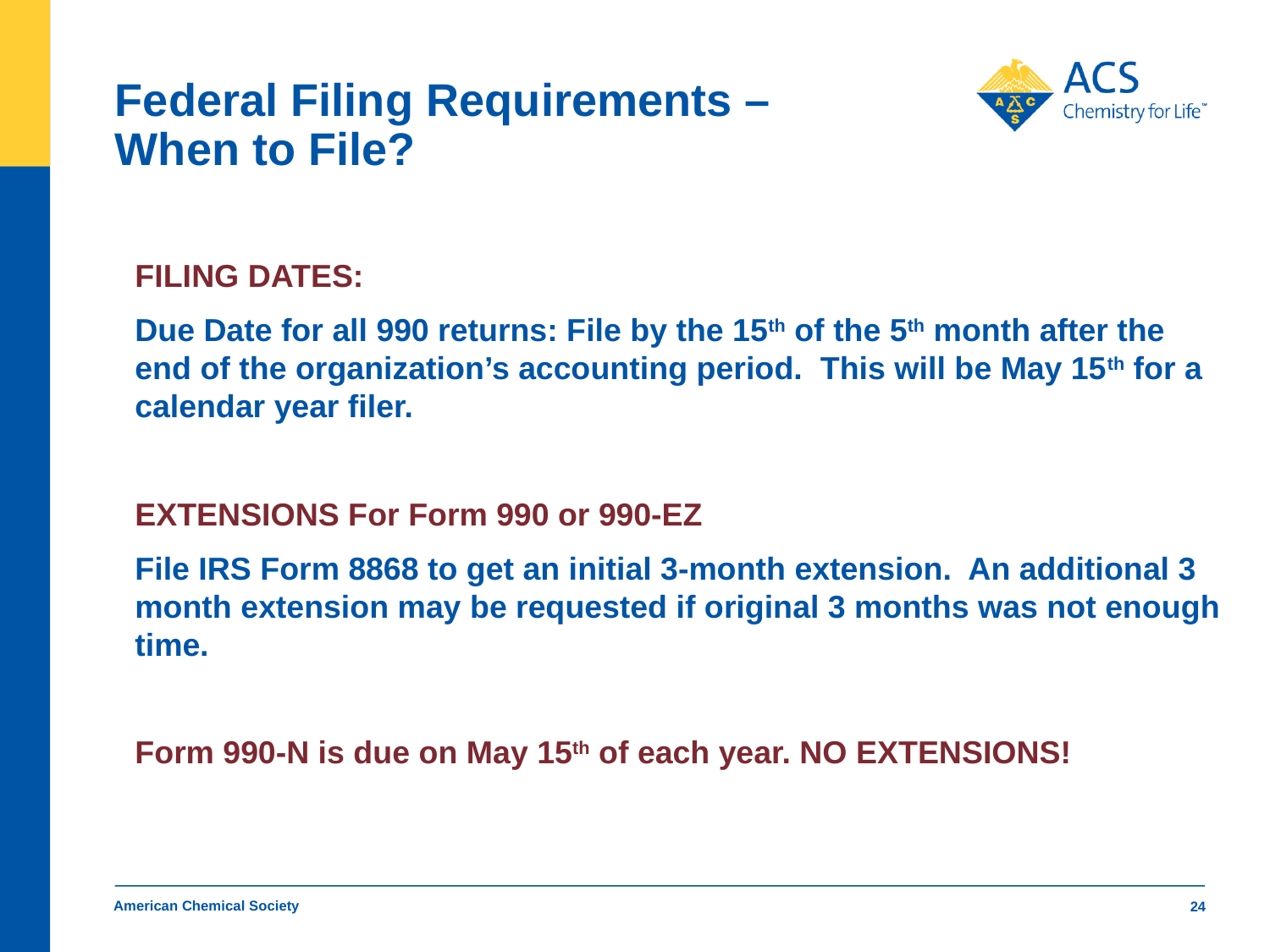

# Federal Filing Requirements – When to File?
FILING DATES:
Due Date for all 990 returns: File by the 15th of the 5th month after the end of the organization’s accounting period.  This will be May 15th for a calendar year filer.

EXTENSIONS For Form 990 or 990-EZ
File IRS Form 8868 to get an initial 3-month extension.  An additional 3 month extension may be requested if original 3 months was not enough time.

Form 990-N is due on May 15th of each year. NO EXTENSIONS!

American Chemical Society
24